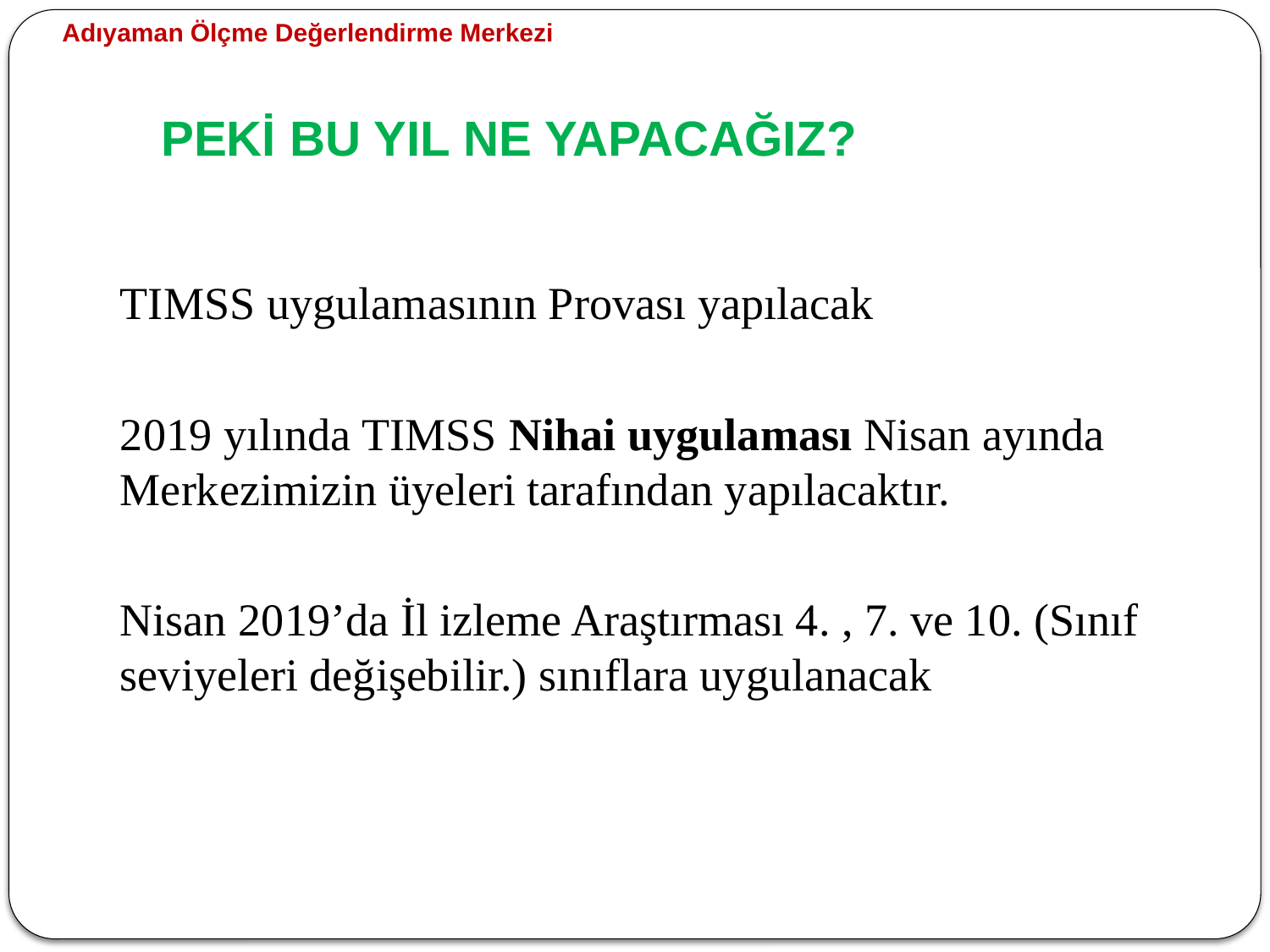

Adıyaman Ölçme Değerlendirme Merkezi
PEKİ BU YIL NE YAPACAĞIZ?
#
	TIMSS uygulamasının Provası yapılacak

	2019 yılında TIMSS Nihai uygulaması Nisan ayında Merkezimizin üyeleri tarafından yapılacaktır.

	Nisan 2019’da İl izleme Araştırması 4. , 7. ve 10. (Sınıf seviyeleri değişebilir.) sınıflara uygulanacak